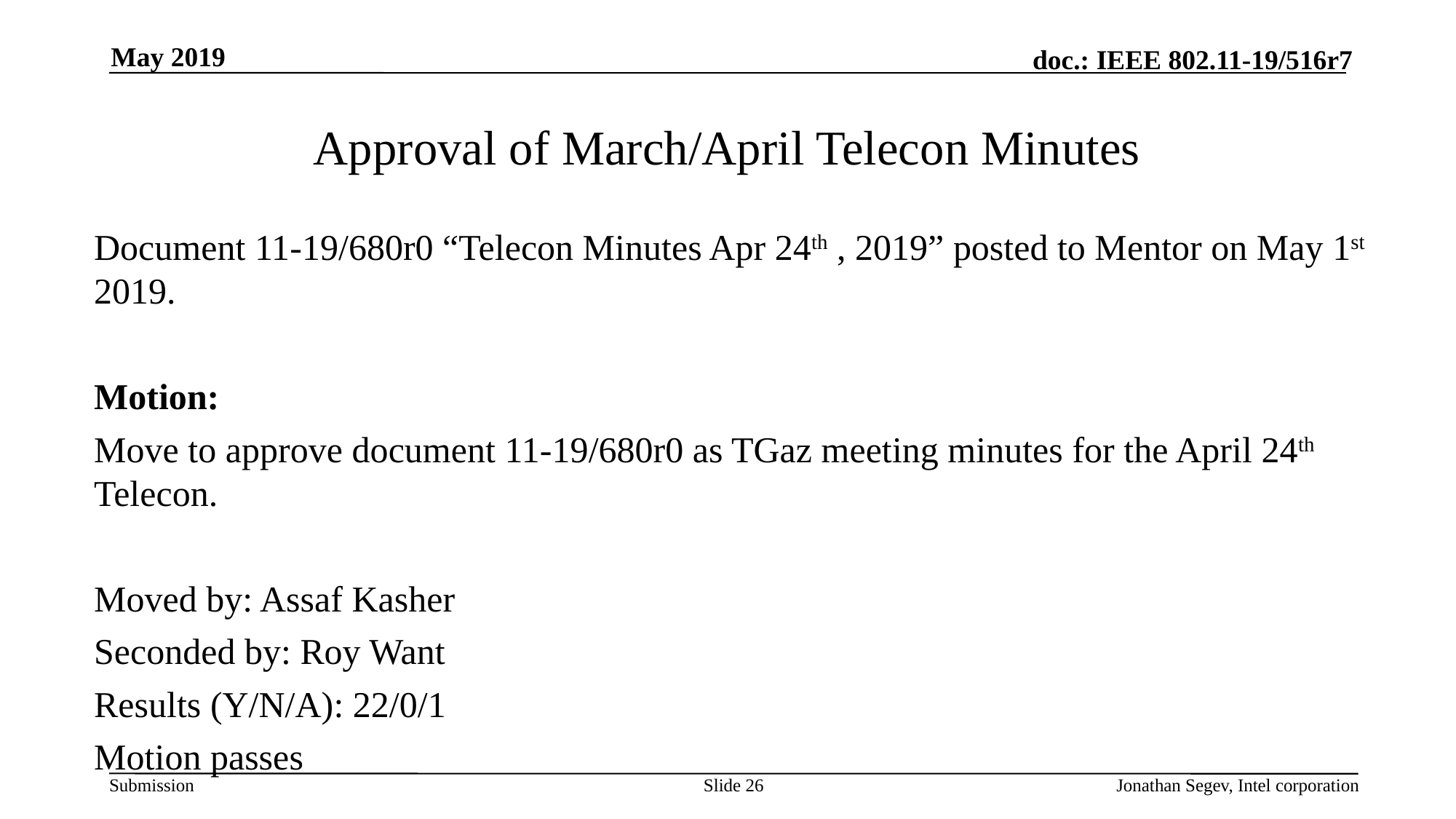

May 2019
# Approval of March/April Telecon Minutes
Document 11-19/680r0 “Telecon Minutes Apr 24th , 2019” posted to Mentor on May 1st  2019.

Motion:
Move to approve document 11-19/680r0 as TGaz meeting minutes for the April 24th Telecon.

Moved by: Assaf Kasher
Seconded by: Roy Want
Results (Y/N/A): 22/0/1
Motion passes
Slide 26
Jonathan Segev, Intel corporation